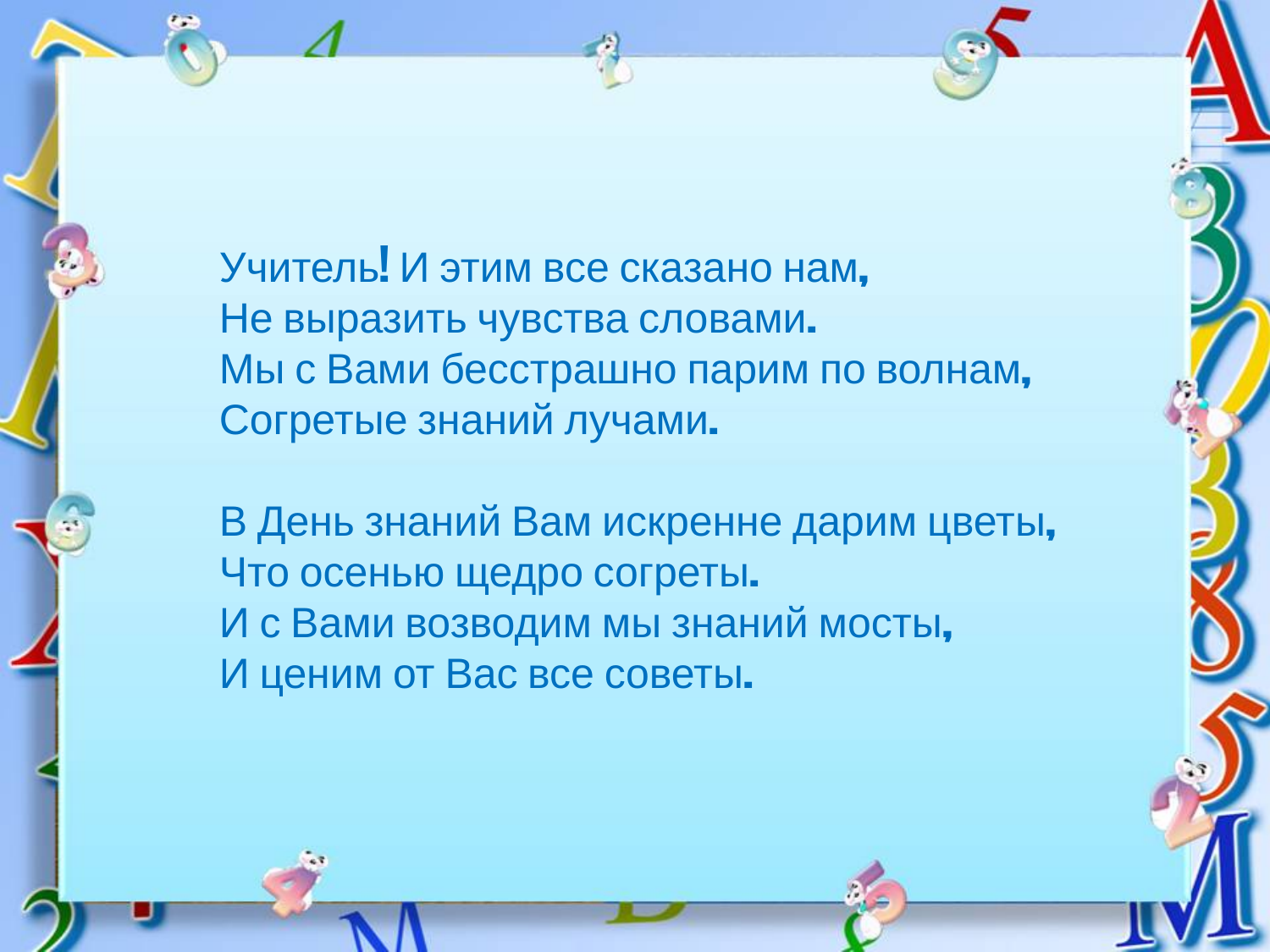

Учитель! И этим все сказано нам,
Не выразить чувства словами.
Мы с Вами бесстрашно парим по волнам,
Согретые знаний лучами.

В День знаний Вам искренне дарим цветы,
Что осенью щедро согреты.
И с Вами возводим мы знаний мосты,
И ценим от Вас все советы.